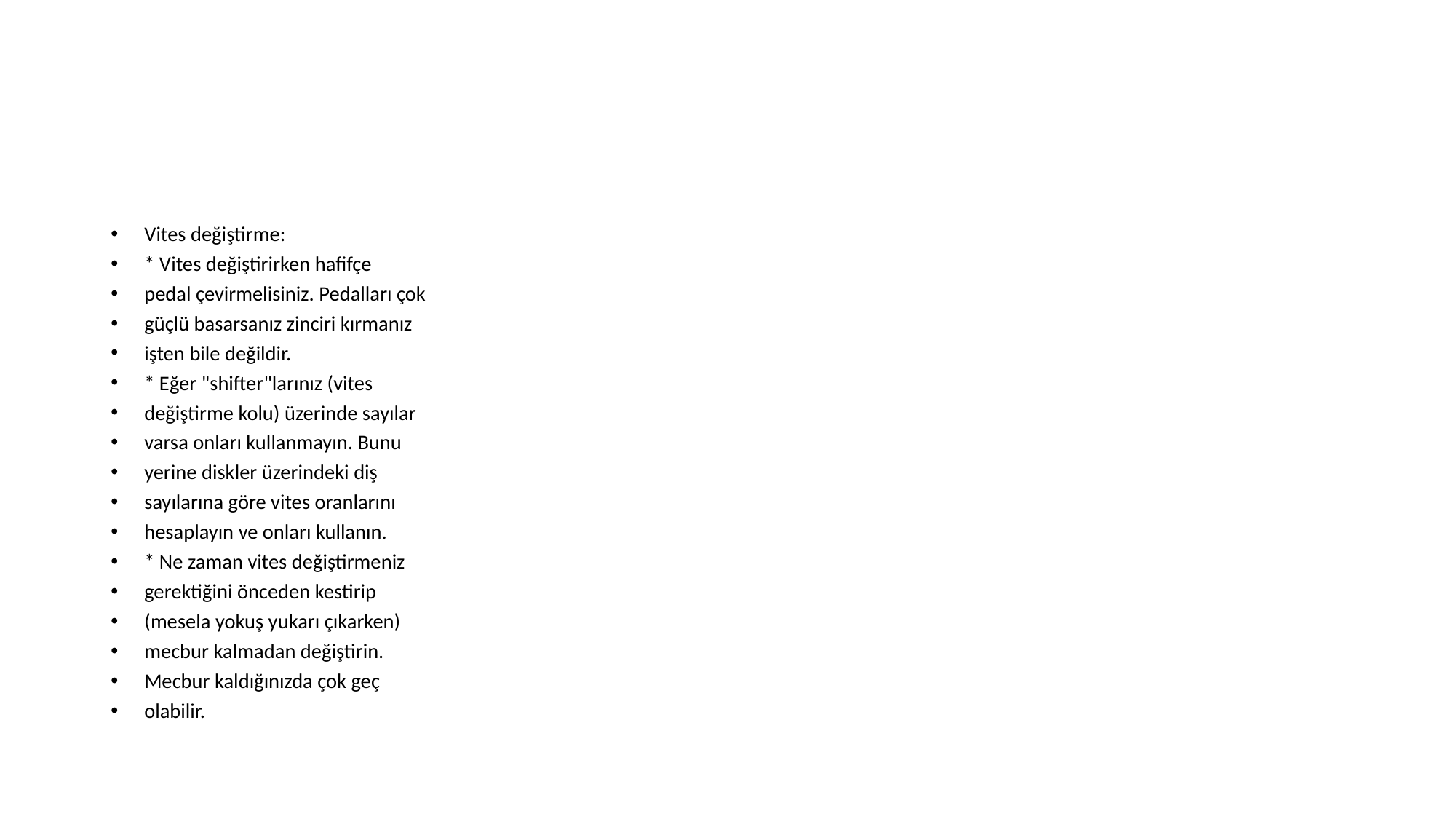

#
Vites değiştirme:
* Vites değiştirirken hafifçe
pedal çevirmelisiniz. Pedalları çok
güçlü basarsanız zinciri kırmanız
işten bile değildir.
* Eğer "shifter"larınız (vites
değiştirme kolu) üzerinde sayılar
varsa onları kullanmayın. Bunu
yerine diskler üzerindeki diş
sayılarına göre vites oranlarını
hesaplayın ve onları kullanın.
* Ne zaman vites değiştirmeniz
gerektiğini önceden kestirip
(mesela yokuş yukarı çıkarken)
mecbur kalmadan değiştirin.
Mecbur kaldığınızda çok geç
olabilir.